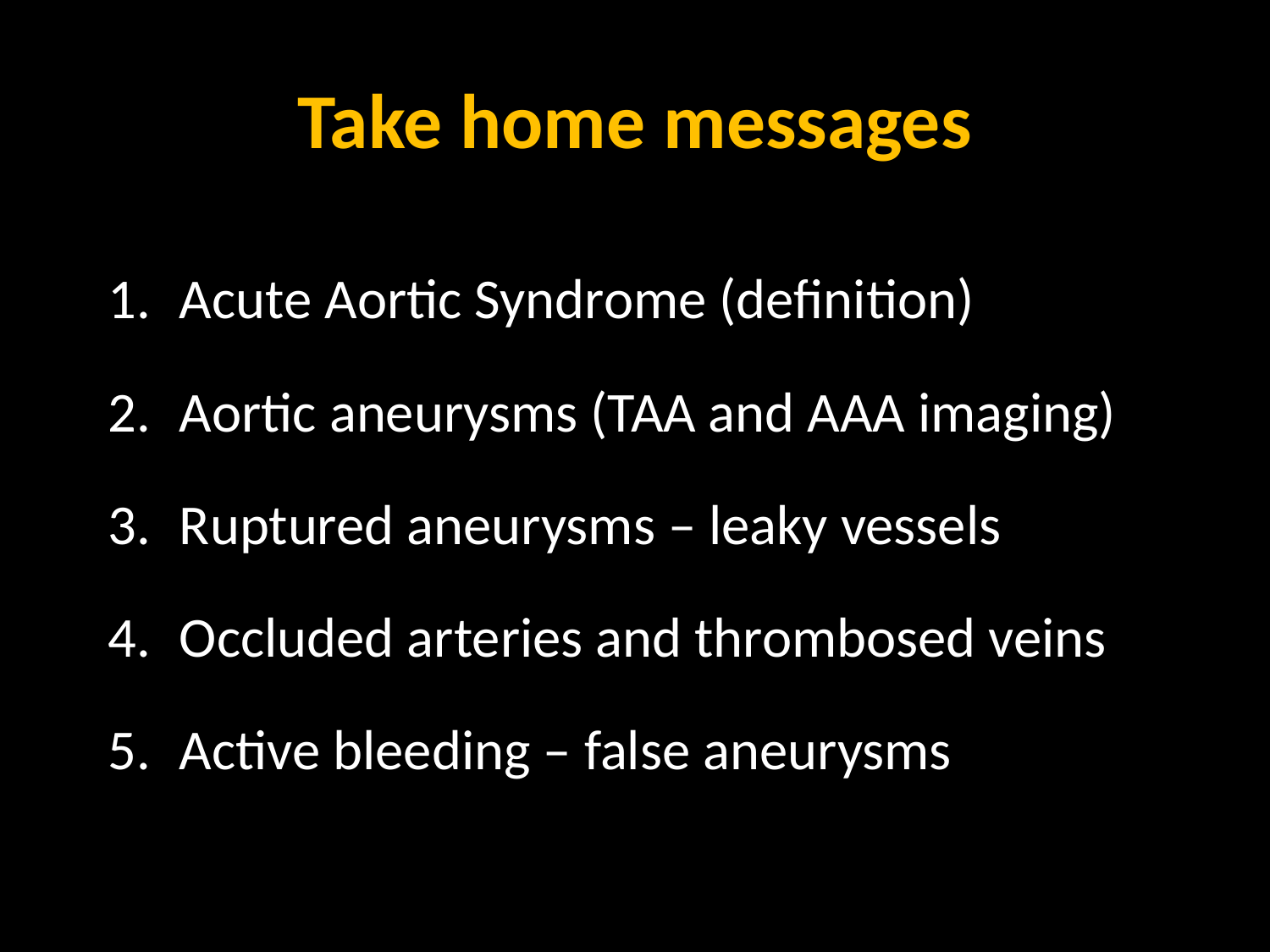

# Take home messages
Acute Aortic Syndrome (definition)
Aortic aneurysms (TAA and AAA imaging)
Ruptured aneurysms – leaky vessels
Occluded arteries and thrombosed veins
Active bleeding – false aneurysms